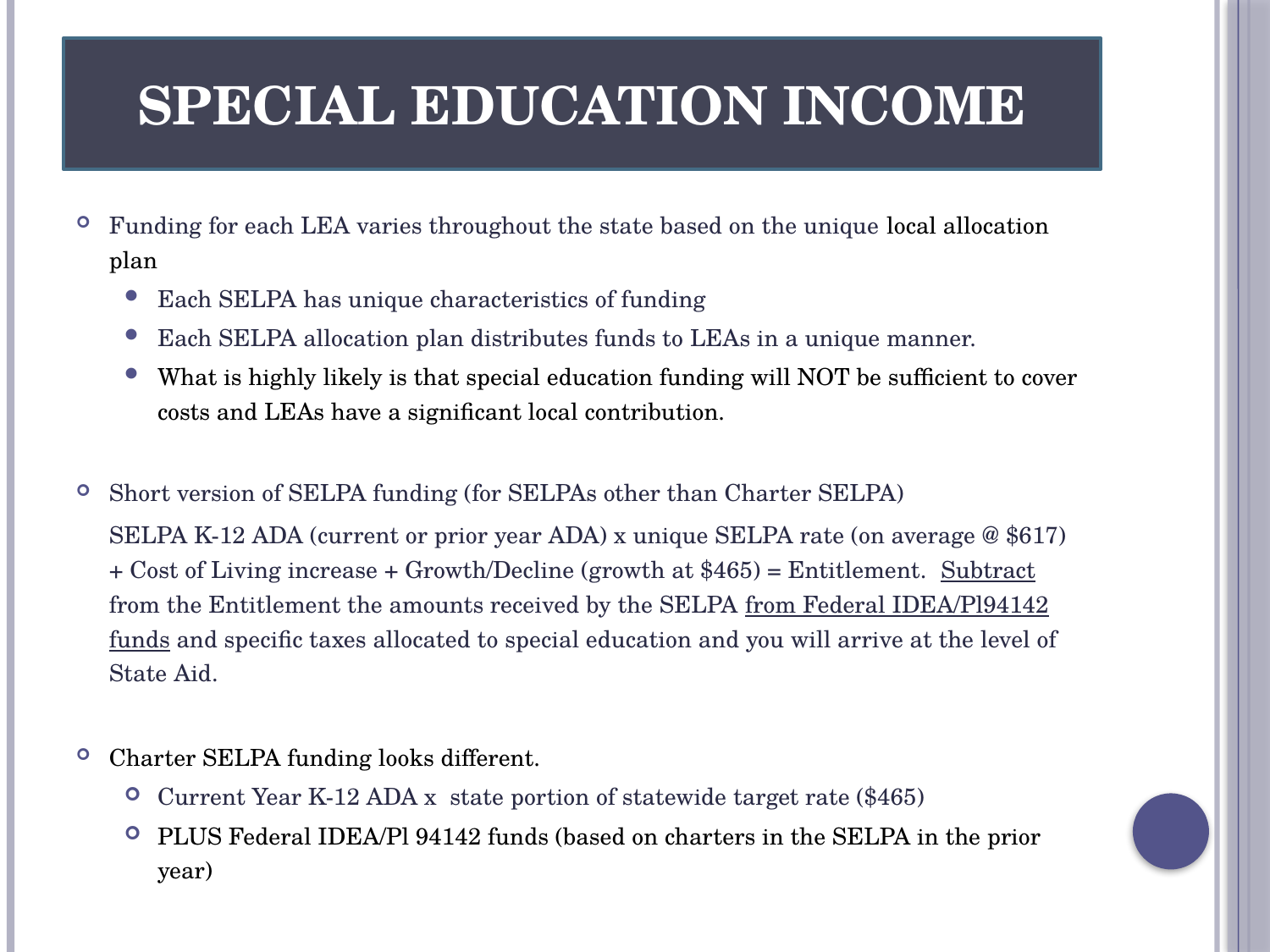

# Special Education Income

Funding for each LEA varies throughout the state based on the unique local allocation plan
Each SELPA has unique characteristics of funding
Each SELPA allocation plan distributes funds to LEAs in a unique manner.
What is highly likely is that special education funding will NOT be sufficient to cover costs and LEAs have a significant local contribution.

Short version of SELPA funding (for SELPAs other than Charter SELPA)
	SELPA K-12 ADA (current or prior year ADA) x unique SELPA rate (on average @ $617)  + Cost of Living increase + Growth/Decline (growth at $465) = Entitlement.  Subtract from the Entitlement the amounts received by the SELPA from Federal IDEA/Pl94142 funds and specific taxes allocated to special education and you will arrive at the level of State Aid.

Charter SELPA funding looks different.
Current Year K-12 ADA x  state portion of statewide target rate ($465)
PLUS Federal IDEA/Pl 94142 funds (based on charters in the SELPA in the prior year)